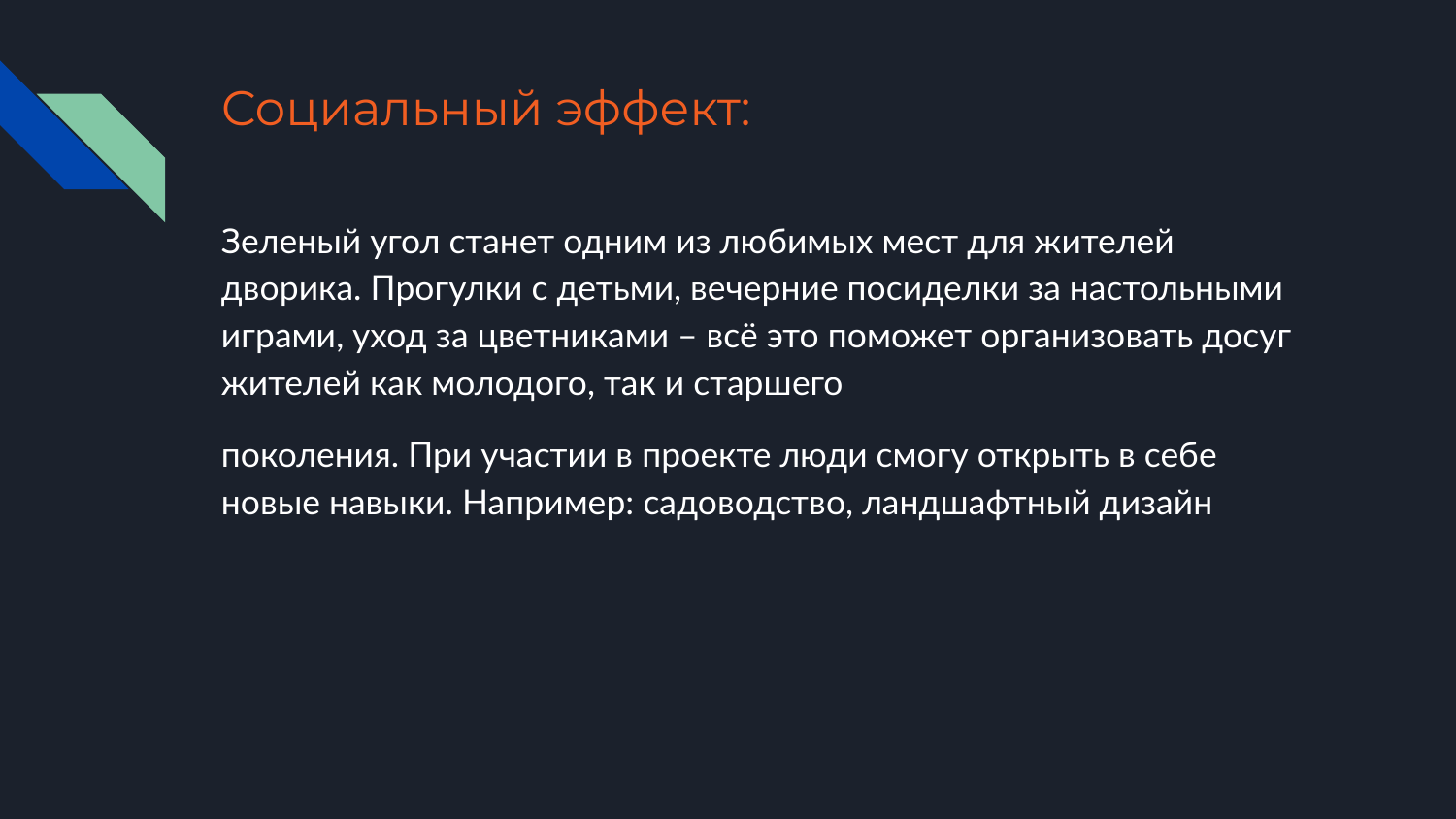

# Социальный эффект:
Зеленый угол станет одним из любимых мест для жителей дворика. Прогулки с детьми, вечерние посиделки за настольными играми, уход за цветниками – всё это поможет организовать досуг жителей как молодого, так и старшего
поколения. При участии в проекте люди смогу открыть в себе новые навыки. Например: садоводство, ландшафтный дизайн